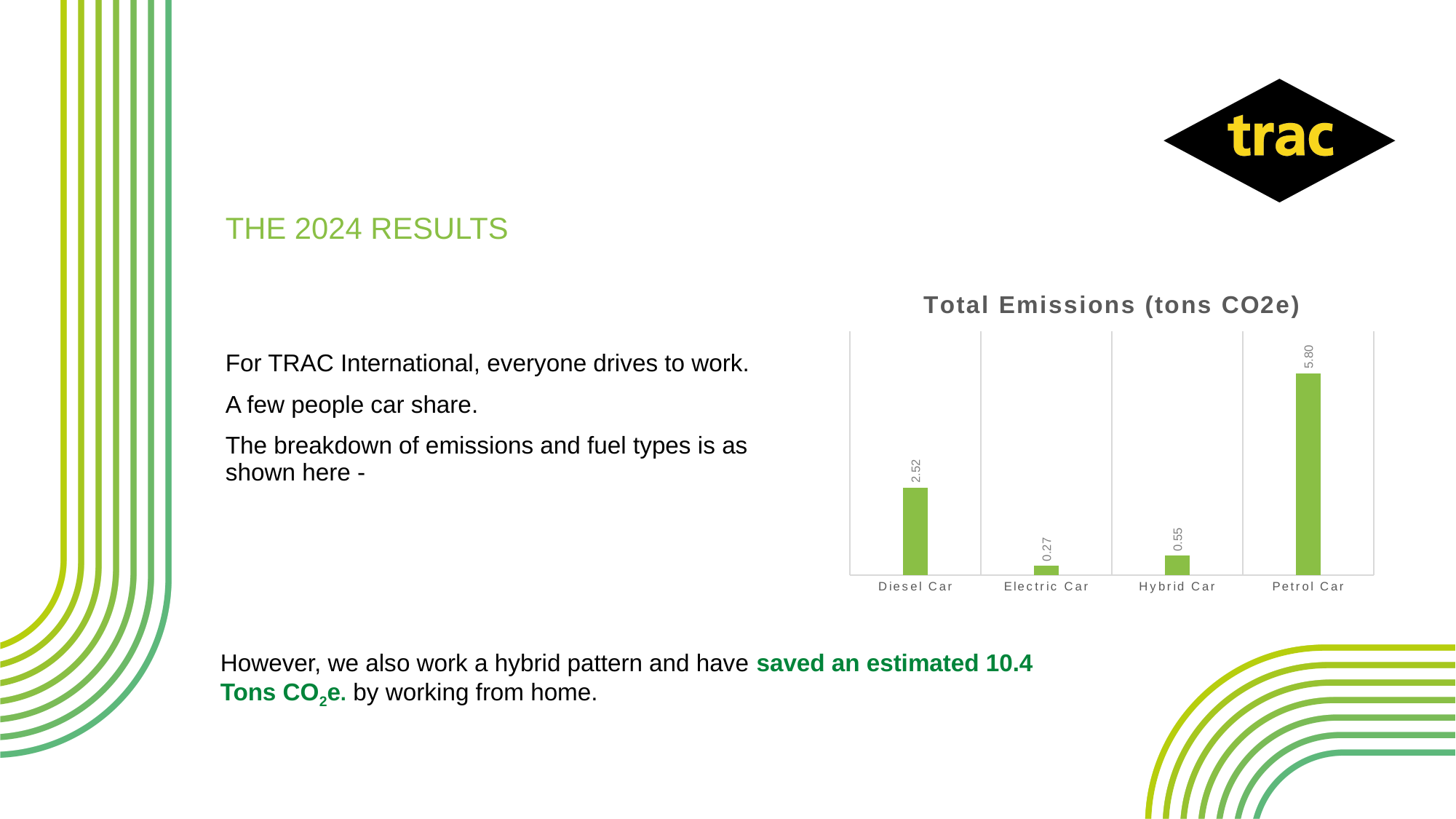

the 2024 results

### Chart: Total Emissions (tons CO2e)

| Category |  |
|---|---|
| Diesel Car | 2.5160776959999995 |
| Electric Car | 0.26761799999999997 |
| Hybrid Car | 0.55105197 |
| Petrol Car | 5.7975790826799996 |
For TRAC International, everyone drives to work.
A few people car share.
The breakdown of emissions and fuel types is as shown here -

However, we also work a hybrid pattern and have saved an estimated 10.4 Tons CO2e. by working from home.